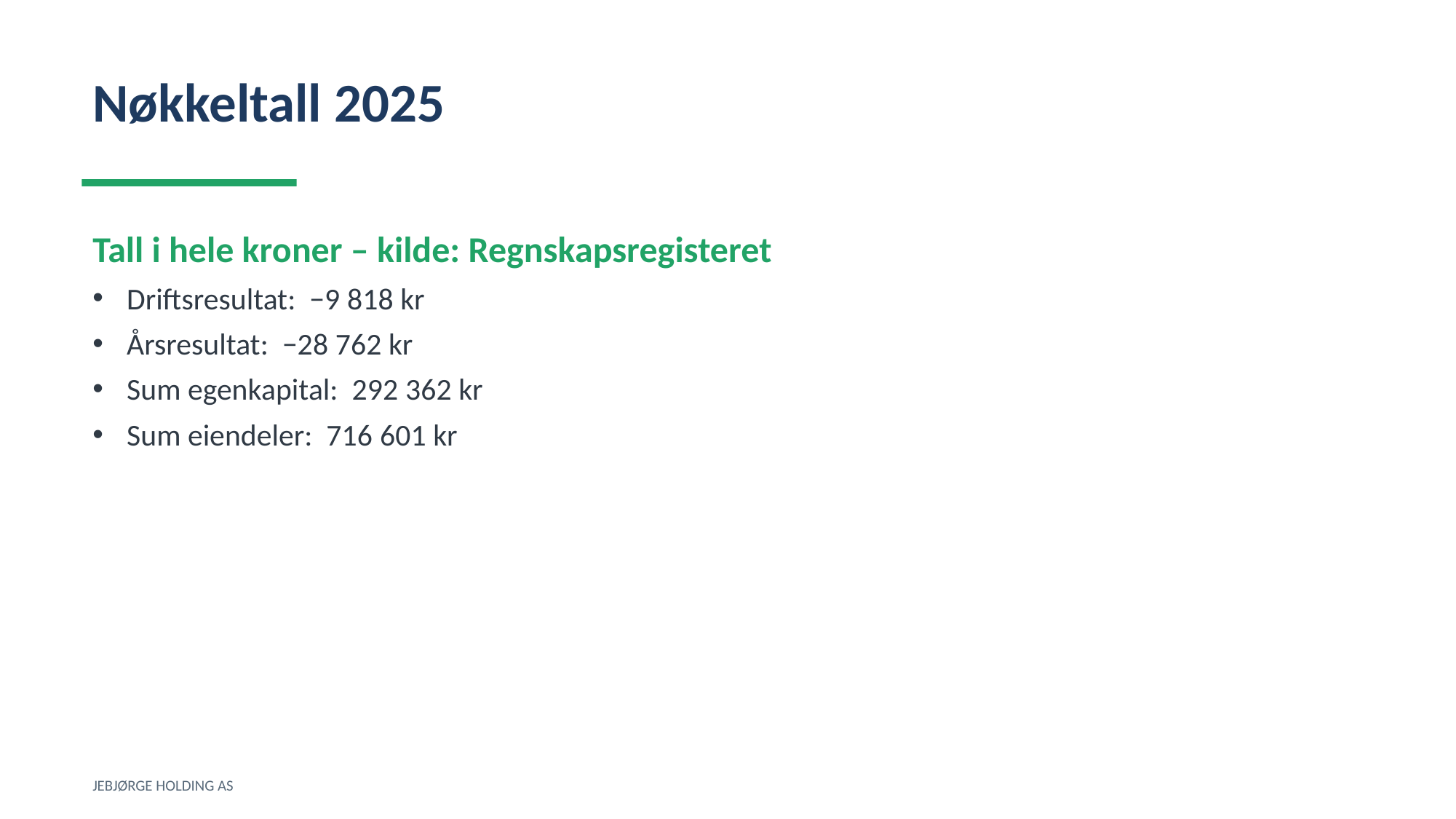

Nøkkeltall 2025

Tall i hele kroner – kilde: Regnskapsregisteret
Driftsresultat:  −9 818 kr
Årsresultat:  −28 762 kr
Sum egenkapital:  292 362 kr
Sum eiendeler:  716 601 kr
JEBJØRGE HOLDING AS